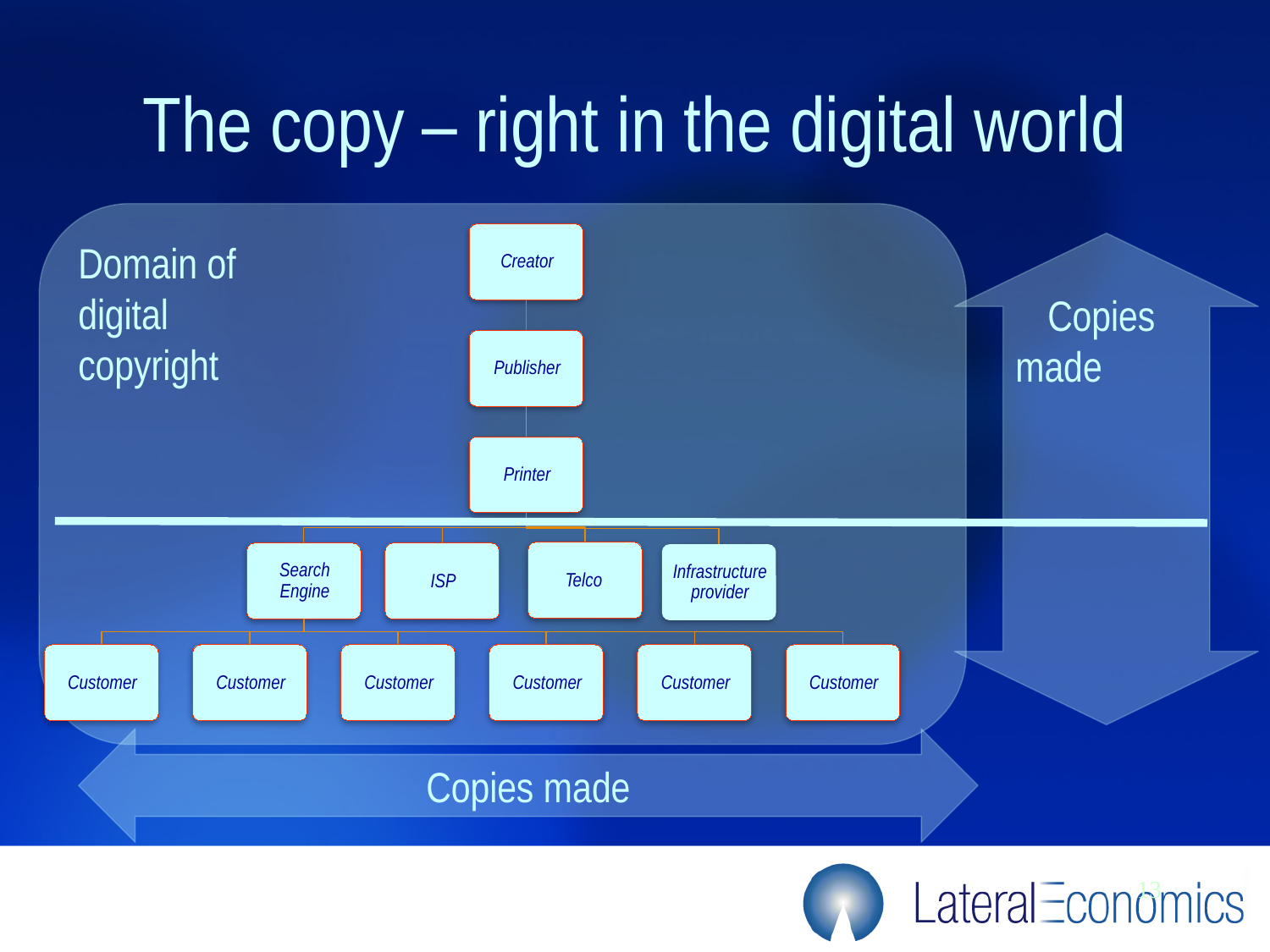

# The copy – right in the digital world
Domain of
digital
copyright
Creator
Publisher
Printer
Search Engine
Customer
Customer
Customer
Customer
Customer
Customer
ISP
Telco
Infrastructure provider
Copies
made
Copies made
13